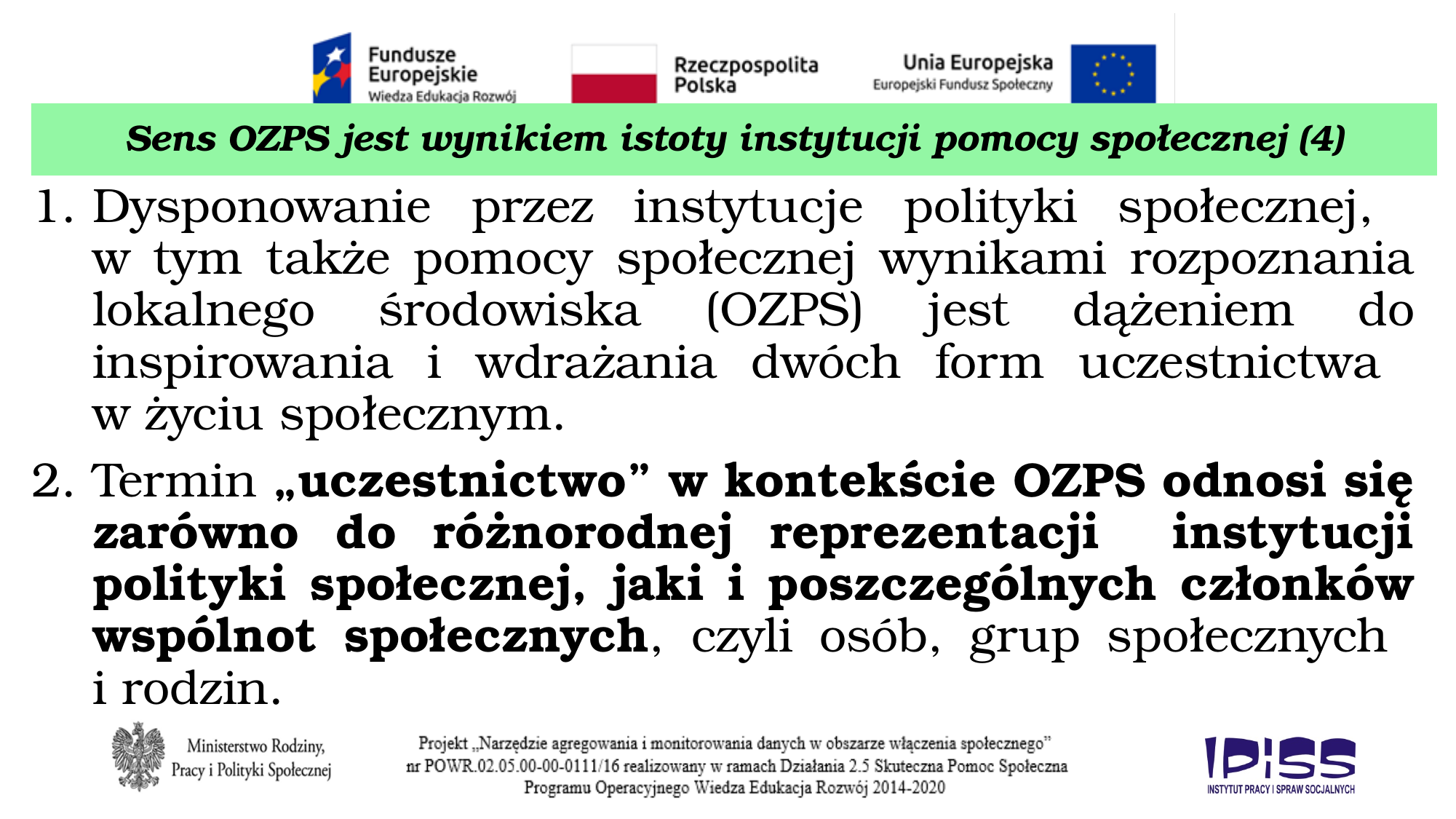

# Sens OZPS jest wynikiem istoty instytucji pomocy społecznej (4)
Dysponowanie przez instytucje polityki społecznej,
w tym także pomocy społecznej wynikami rozpoznania lokalnego środowiska (OZPS) jest dążeniem do inspirowania i wdrażania dwóch form uczestnictwa
w życiu społecznym.
Termin „uczestnictwo” w kontekście OZPS odnosi się zarówno do różnorodnej reprezentacji  instytucji polityki społecznej, jaki i poszczególnych członków wspólnot społecznych, czyli osób, grup społecznych
i rodzin.